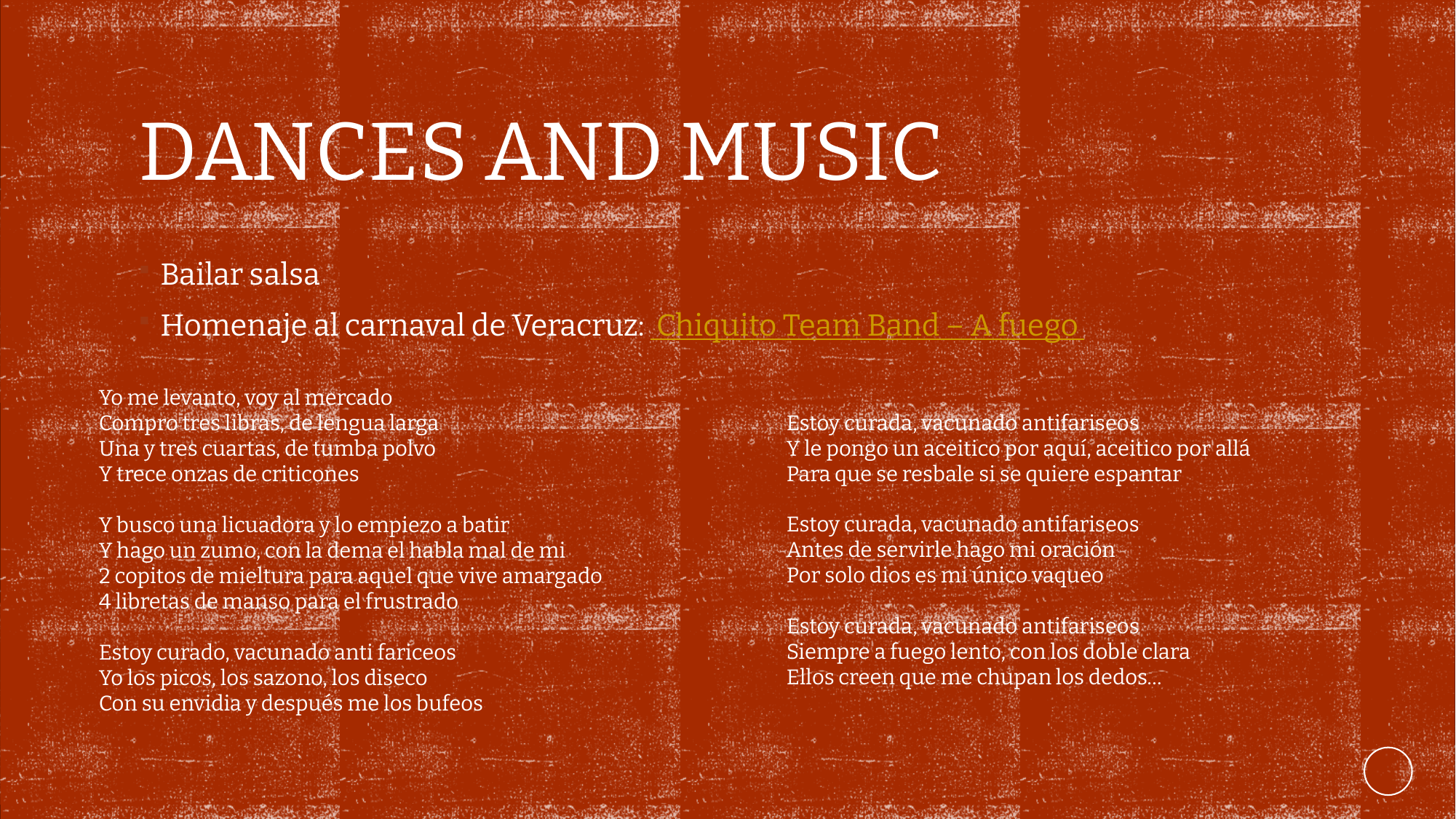

# Dances and music
Bailar salsa
Homenaje al carnaval de Veracruz:  Chiquito Team Band – A fuego
Yo me levanto, voy al mercado
Compro tres libras, de lengua larga
Una y tres cuartas, de tumba polvo
Y trece onzas de criticones

Y busco una licuadora y lo empiezo a batir
Y hago un zumo, con la dema el habla mal de mi
2 copitos de mieltura para aquel que vive amargado
4 libretas de manso para el frustrado

Estoy curado, vacunado anti fariceos
Yo los picos, los sazono, los diseco
Con su envidia y después me los bufeos

Estoy curada, vacunado antifariseos
Y le pongo un aceitico por aquí, aceitico por allá
Para que se resbale si se quiere espantar

Estoy curada, vacunado antifariseos
Antes de servirle hago mi oración
Por solo dios es mi único vaqueo

Estoy curada, vacunado antifariseos
Siempre a fuego lento, con los doble clara
Ellos creen que me chupan los dedos…